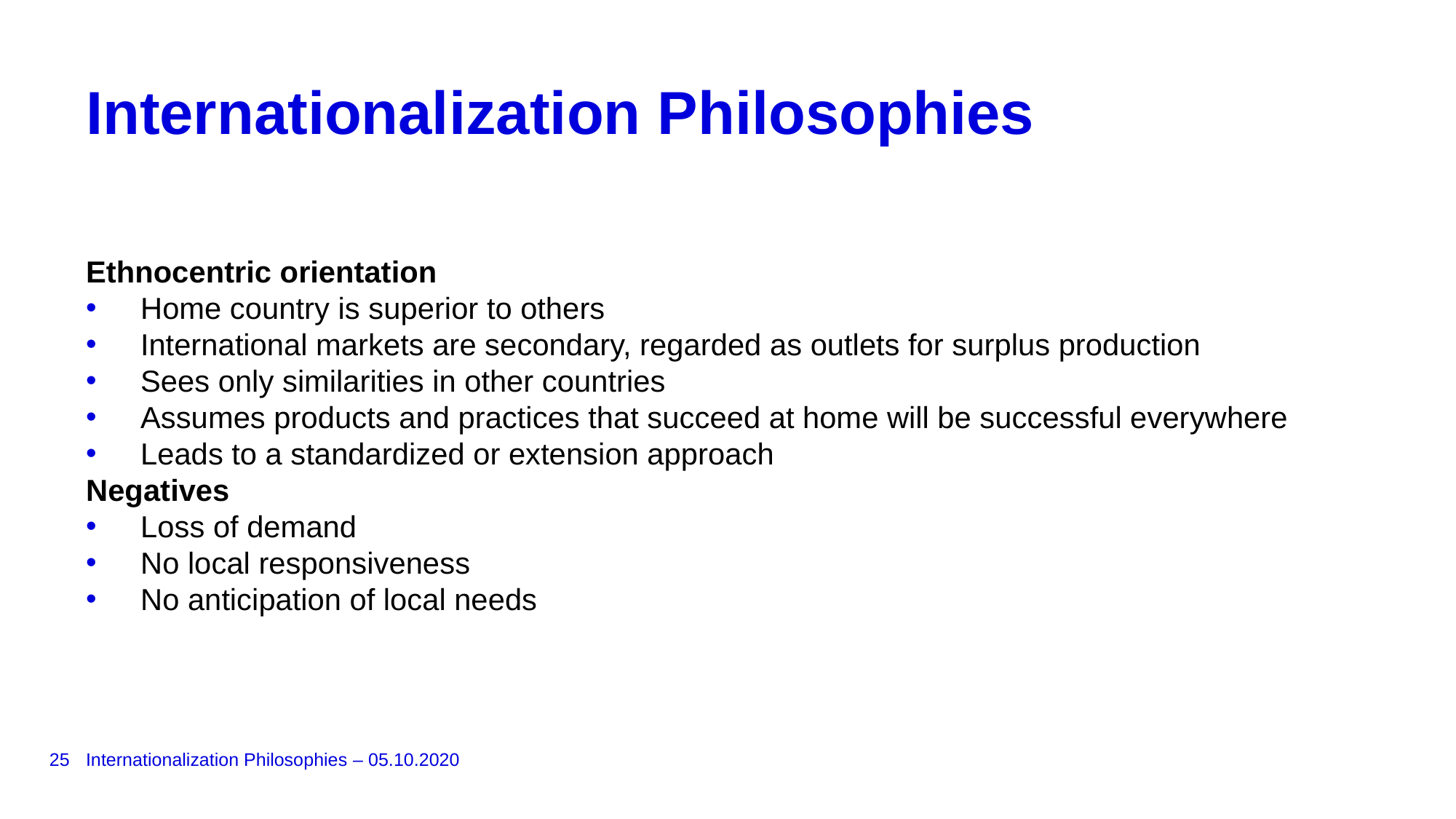

# Internationalization Philosophies
Ethnocentric orientation
Home country is superior to others
International markets are secondary, regarded as outlets for surplus production
Sees only similarities in other countries
Assumes products and practices that succeed at home will be successful everywhere
Leads to a standardized or extension approach
Negatives
Loss of demand
No local responsiveness
No anticipation of local needs

25
Internationalization Philosophies – 05.10.2020